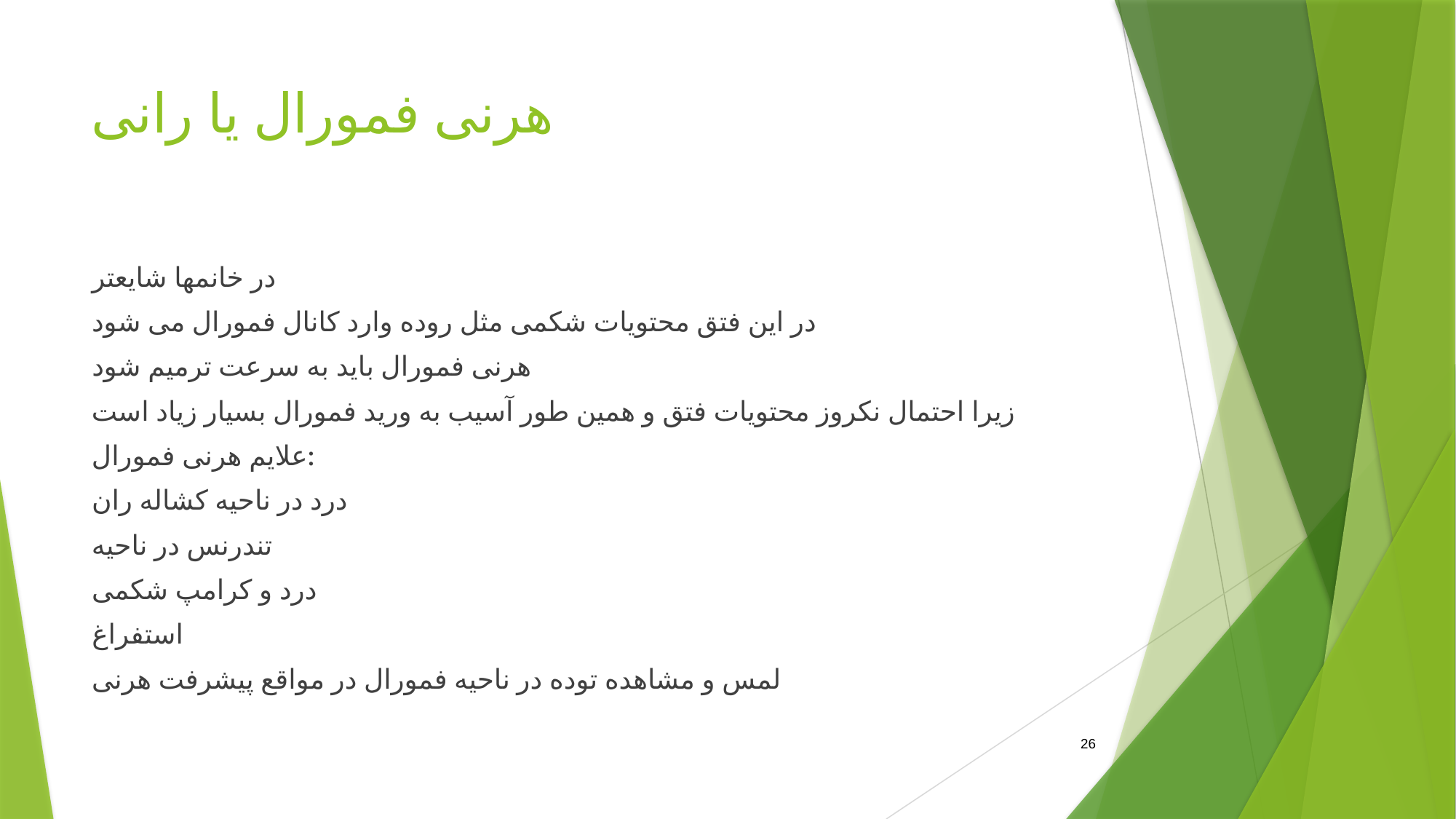

# هرنی فمورال یا رانی
در خانمها شایعتر
در این فتق محتویات شکمی مثل روده وارد کانال فمورال می شود
هرنی فمورال باید به سرعت ترمیم شود
زیرا احتمال نکروز محتویات فتق و همین طور آسیب به ورید فمورال بسیار زیاد است
علایم هرنی فمورال:
درد در ناحیه کشاله ران
تندرنس در ناحیه
درد و کرامپ شکمی
استفراغ
لمس و مشاهده توده در ناحیه فمورال در مواقع پیشرفت هرنی
26